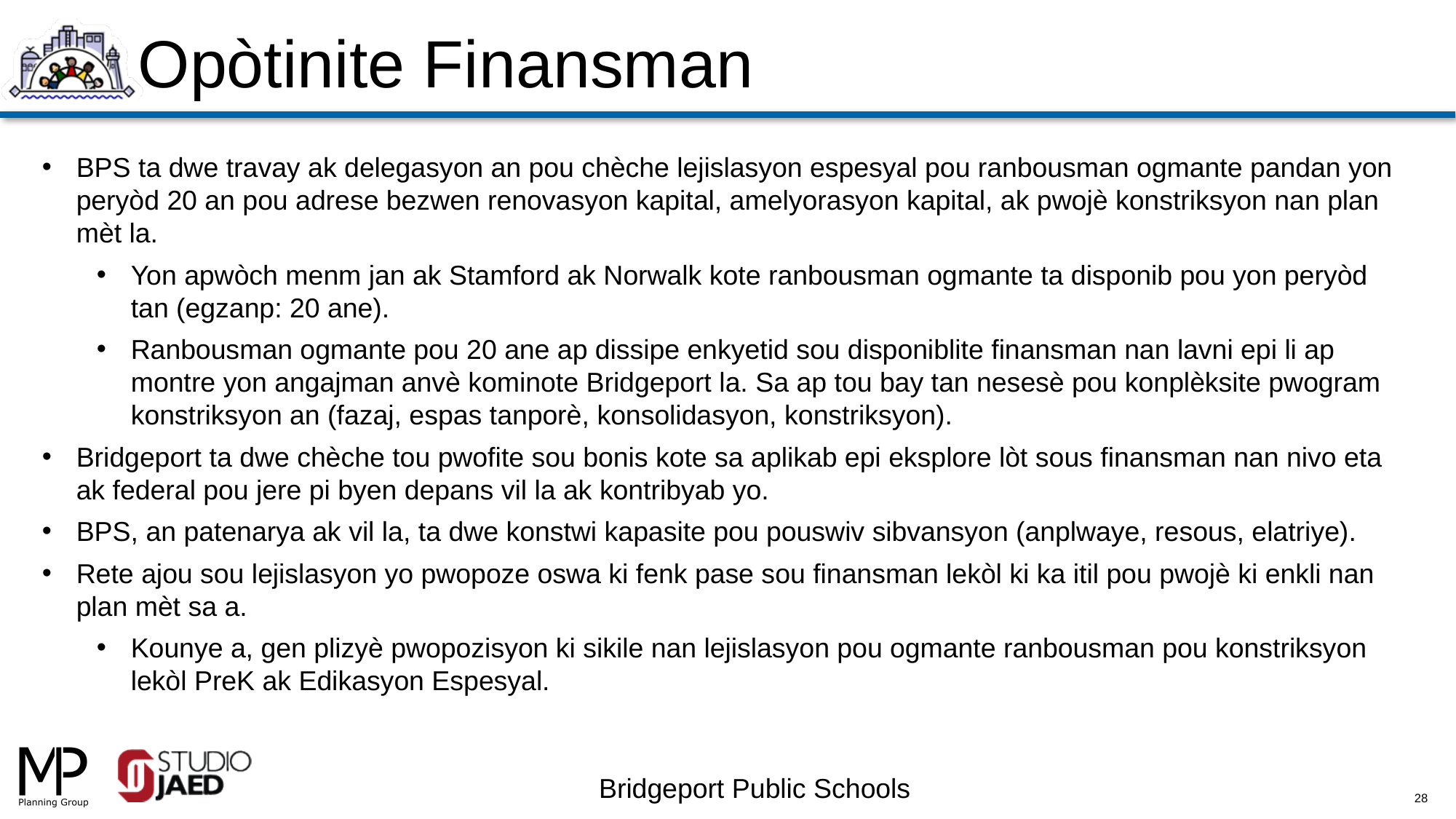

Opòtinite Finansman
BPS ta dwe travay ak delegasyon an pou chèche lejislasyon espesyal pou ranbousman ogmante pandan yon peryòd 20 an pou adrese bezwen renovasyon kapital, amelyorasyon kapital, ak pwojè konstriksyon nan plan mèt la.
Yon apwòch menm jan ak Stamford ak Norwalk kote ranbousman ogmante ta disponib pou yon peryòd tan (egzanp: 20 ane).
Ranbousman ogmante pou 20 ane ap dissipe enkyetid sou disponiblite finansman nan lavni epi li ap montre yon angajman anvè kominote Bridgeport la. Sa ap tou bay tan nesesè pou konplèksite pwogram konstriksyon an (fazaj, espas tanporè, konsolidasyon, konstriksyon).
Bridgeport ta dwe chèche tou pwofite sou bonis kote sa aplikab epi eksplore lòt sous finansman nan nivo eta ak federal pou jere pi byen depans vil la ak kontribyab yo.
BPS, an patenarya ak vil la, ta dwe konstwi kapasite pou pouswiv sibvansyon (anplwaye, resous, elatriye).
Rete ajou sou lejislasyon yo pwopoze oswa ki fenk pase sou finansman lekòl ki ka itil pou pwojè ki enkli nan plan mèt sa a.
Kounye a, gen plizyè pwopozisyon ki sikile nan lejislasyon pou ogmante ranbousman pou konstriksyon lekòl PreK ak Edikasyon Espesyal.
28